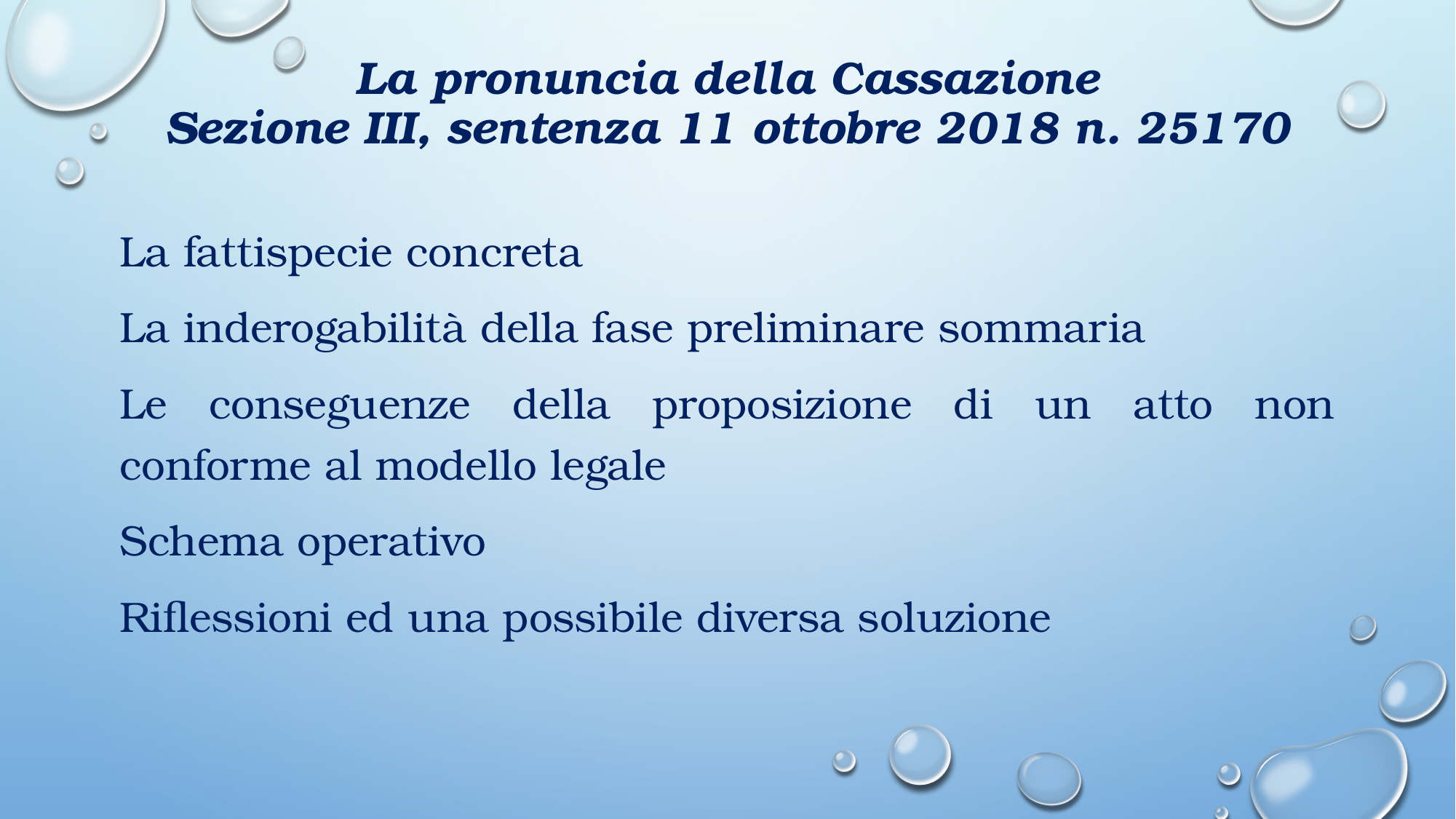

# La pronuncia della Cassazione Sezione III, sentenza 11 ottobre 2018 n. 25170
La fattispecie concreta
La inderogabilità della fase preliminare sommaria
Le conseguenze della proposizione di un atto non conforme al modello legale
Schema operativo
Riflessioni ed una possibile diversa soluzione